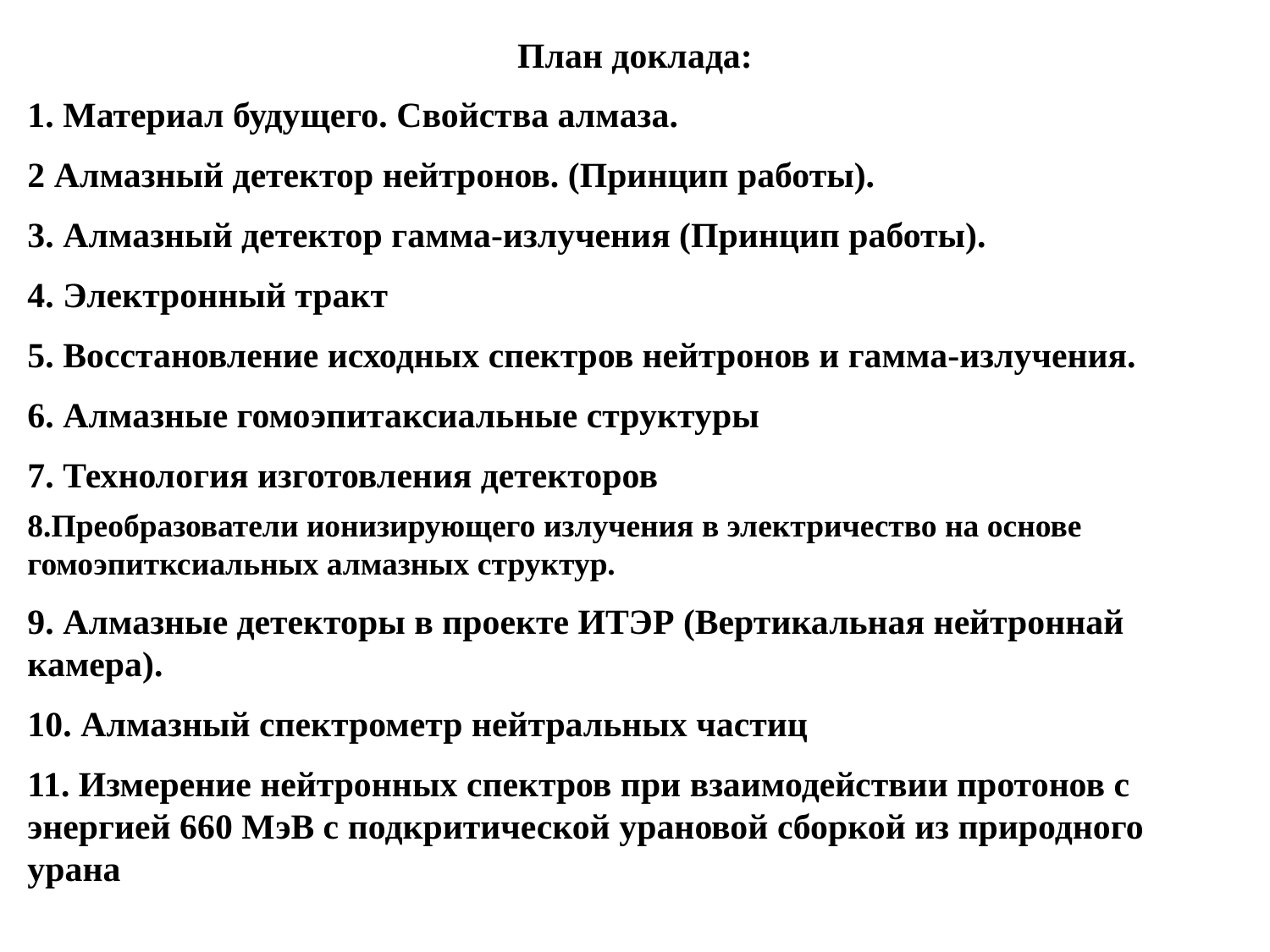

План доклада:
1. Материал будущего. Свойства алмаза.
2 Алмазный детектор нейтронов. (Принцип работы).
3. Алмазный детектор гамма-излучения (Принцип работы).
4. Электронный тракт
5. Восстановление исходных спектров нейтронов и гамма-излучения.
6. Алмазные гомоэпитаксиальные структуры
7. Технология изготовления детекторов
8.Преобразователи ионизирующего излучения в электричество на основе гомоэпитксиальных алмазных структур.
9. Алмазные детекторы в проекте ИТЭР (Вертикальная нейтроннай камера).
10. Алмазный спектрометр нейтральных частиц
11. Измерение нейтронных спектров при взаимодействии протонов с энергией 660 МэВ с подкритической урановой сборкой из природного урана